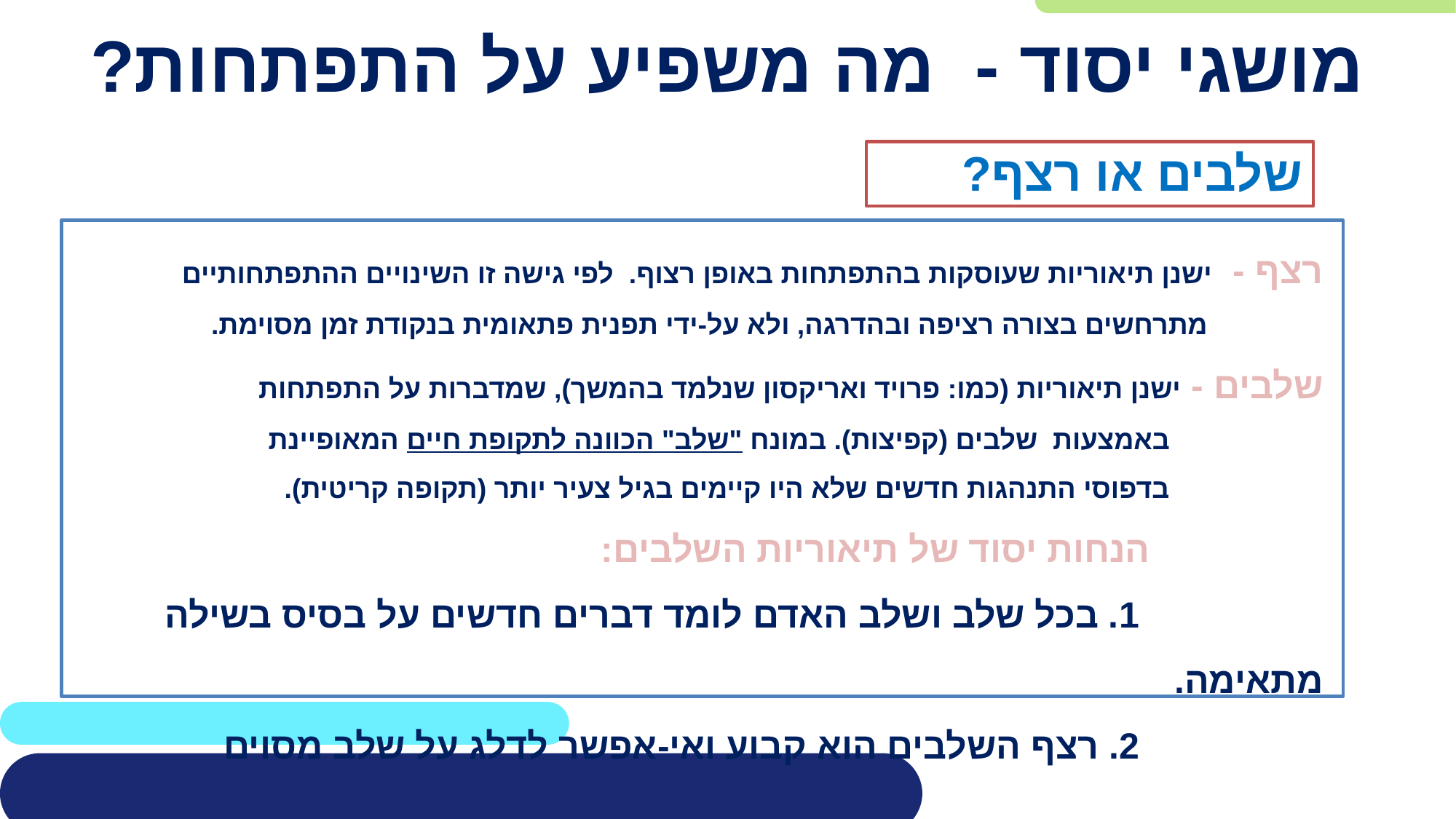

# מושגי יסוד -  מה משפיע על התפתחות?
שלבים או רצף?
רצף -  ישנן תיאוריות שעוסקות בהתפתחות באופן רצוף.  לפי גישה זו השינויים ההתפתחותיים
               מתרחשים בצורה רציפה ובהדרגה, ולא על-ידי תפנית פתאומית בנקודת זמן מסוימת.
שלבים - ישנן תיאוריות (כמו: פרויד ואריקסון שנלמד בהמשך), שמדברות על התפתחות
                    באמצעות  שלבים (קפיצות). במונח "שלב" הכוונה לתקופת חיים המאופיינת
                    בדפוסי התנהגות חדשים שלא היו קיימים בגיל צעיר יותר (תקופה קריטית).
                 הנחות יסוד של תיאוריות השלבים:
                  1. בכל שלב ושלב האדם לומד דברים חדשים על בסיס בשילה מתאימה.
                  2. רצף השלבים הוא קבוע ואי-אפשר לדלג על שלב מסוים